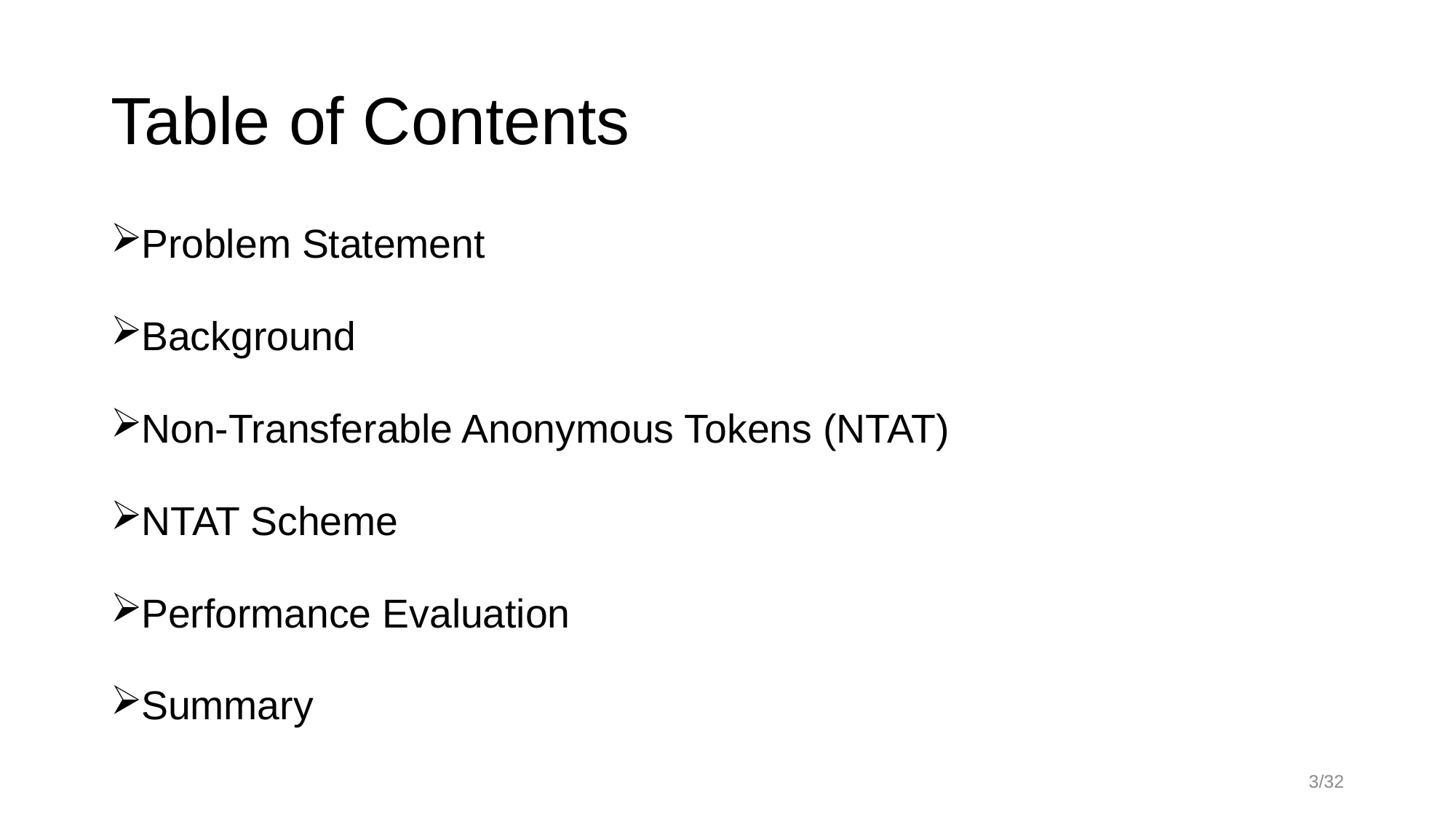

# Table of Contents

Problem Statement

Background

Non-Transferable Anonymous Tokens (NTAT)

NTAT Scheme

Performance Evaluation

Summary
3/32